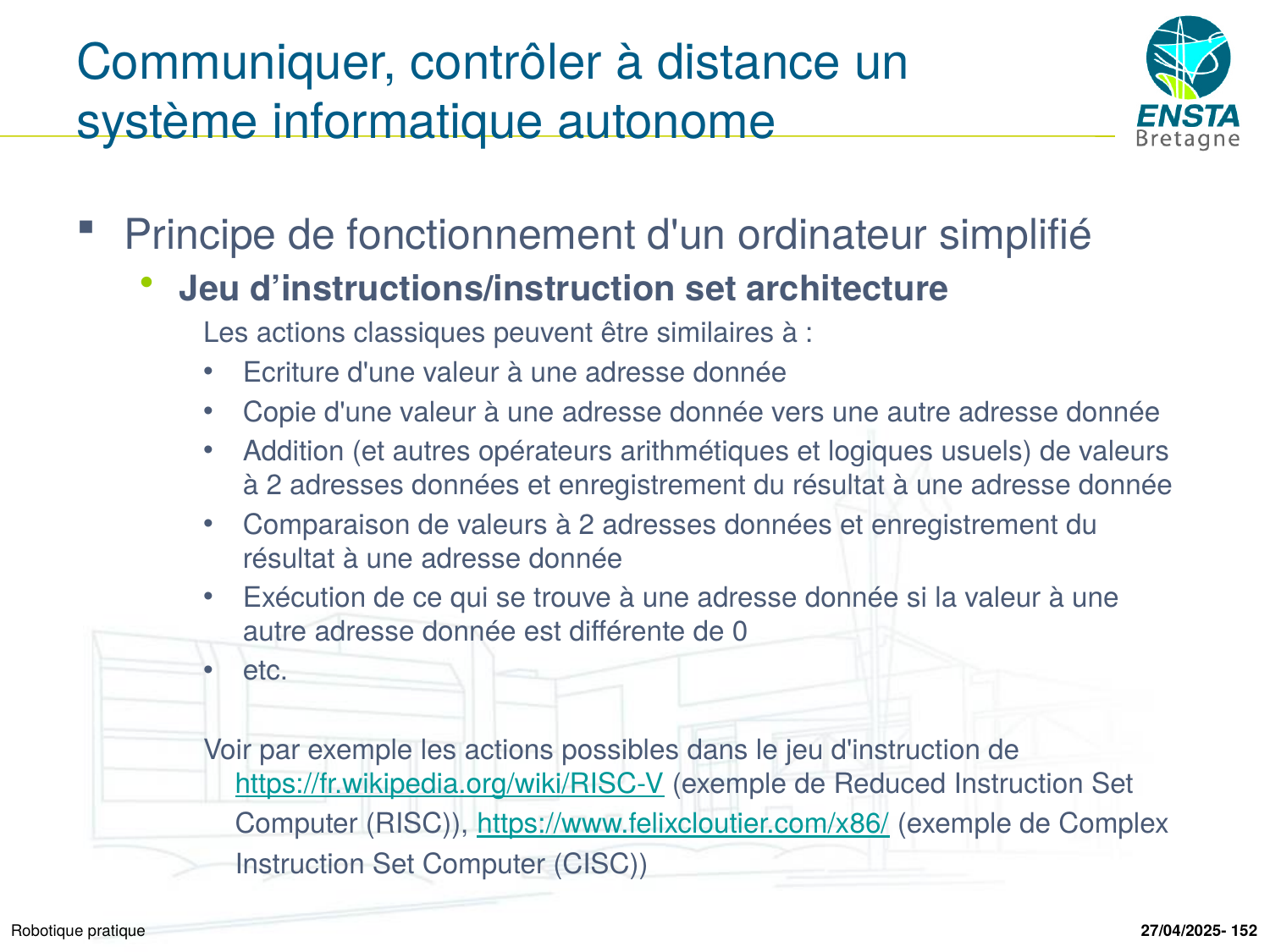

# Communiquer, contrôler à distance un système informatique autonome
Principe de fonctionnement d'un ordinateur simplifié
Jeu d’instructions/instruction set architecture
Les actions classiques peuvent être similaires à :
Ecriture d'une valeur à une adresse donnée
Copie d'une valeur à une adresse donnée vers une autre adresse donnée
Addition (et autres opérateurs arithmétiques et logiques usuels) de valeurs à 2 adresses données et enregistrement du résultat à une adresse donnée
Comparaison de valeurs à 2 adresses données et enregistrement du résultat à une adresse donnée
Exécution de ce qui se trouve à une adresse donnée si la valeur à une autre adresse donnée est différente de 0
etc.

Voir par exemple les actions possibles dans le jeu d'instruction de https://fr.wikipedia.org/wiki/RISC-V (exemple de Reduced Instruction Set Computer (RISC)), https://www.felixcloutier.com/x86/ (exemple de Complex Instruction Set Computer (CISC))